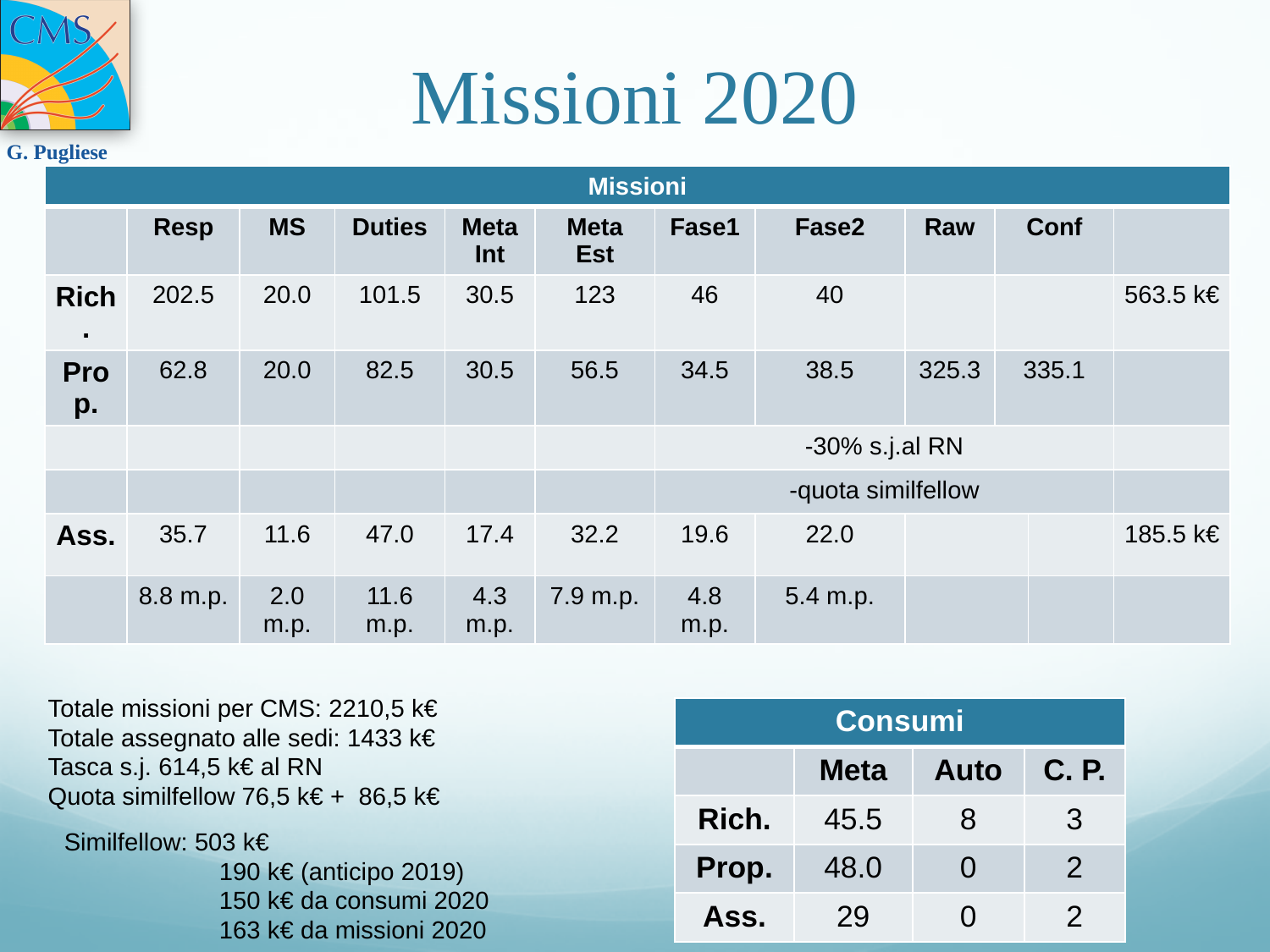

# Missioni 2020
| Missioni |  |  |  |  |  |  |  |  |  |  |  |
| --- | --- | --- | --- | --- | --- | --- | --- | --- | --- | --- | --- |
|  | Resp | MS | Duties | Meta Int | Meta Est | Fase1 | Fase2 | Raw | Conf |  |  |
| Rich. | 202.5 | 20.0 | 101.5 | 30.5 | 123 | 46 | 40 |  |  |  | 563.5 k€ |
| Prop. | 62.8 | 20.0 | 82.5 | 30.5 | 56.5 | 34.5 | 38.5 | 325.3 | 335.1 |  |  |
|  |  |  |  |  |  | -30% s.j.al RN |  |  |  |  |  |
|  |  |  |  |  |  | -quota similfellow |  |  |  |  |  |
| Ass. | 35.7 | 11.6 | 47.0 | 17.4 | 32.2 | 19.6 | 22.0 |  |  |  | 185.5 k€ |
|  | 8.8 m.p. | 2.0 m.p. | 11.6 m.p. | 4.3 m.p. | 7.9 m.p. | 4.8 m.p. | 5.4 m.p. |  |  |  |  |
Totale missioni per CMS: 2210,5 k€
Totale assegnato alle sedi: 1433 k€
Tasca s.j. 614,5 k€ al RN
Quota similfellow 76,5 k€ +  86,5 k€
| Consumi |  |  |  |
| --- | --- | --- | --- |
|  | Meta | Auto | C. P. |
| Rich. | 45.5 | 8 | 3 |
| Prop. | 48.0 | 0 | 2 |
| Ass. | 29 | 0 | 2 |
Similfellow: 503 k€
	    190 k€ (anticipo 2019)
	    150 k€ da consumi 2020
	    163 k€ da missioni 2020